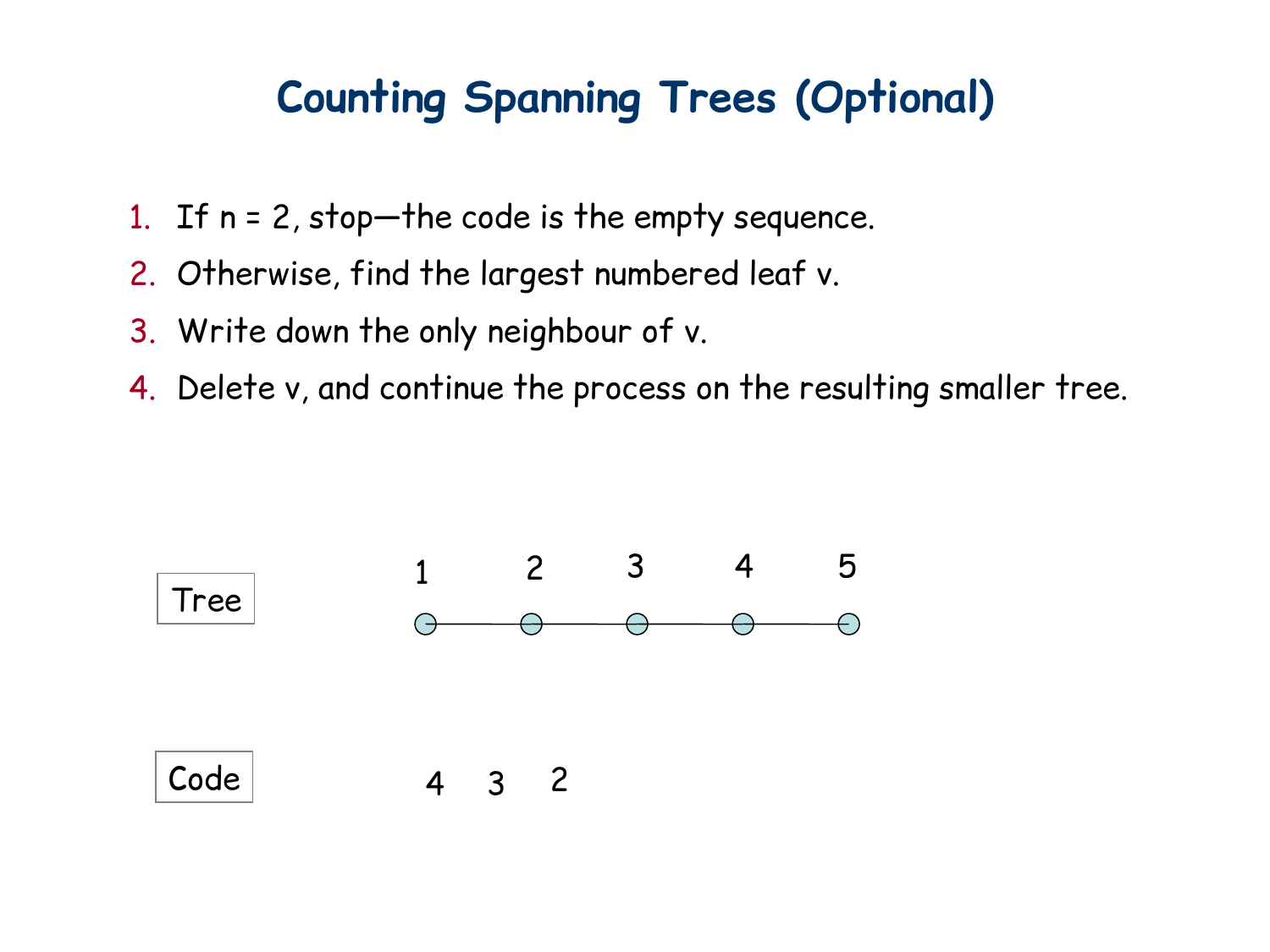

Counting Spanning Trees (Optional)
If n = 2, stop—the code is the empty sequence.
Otherwise, find the largest numbered leaf v.
Write down the only neighbour of v.
Delete v, and continue the process on the resulting smaller tree.
3
4
5
2
1
Tree

Code
2
4
3